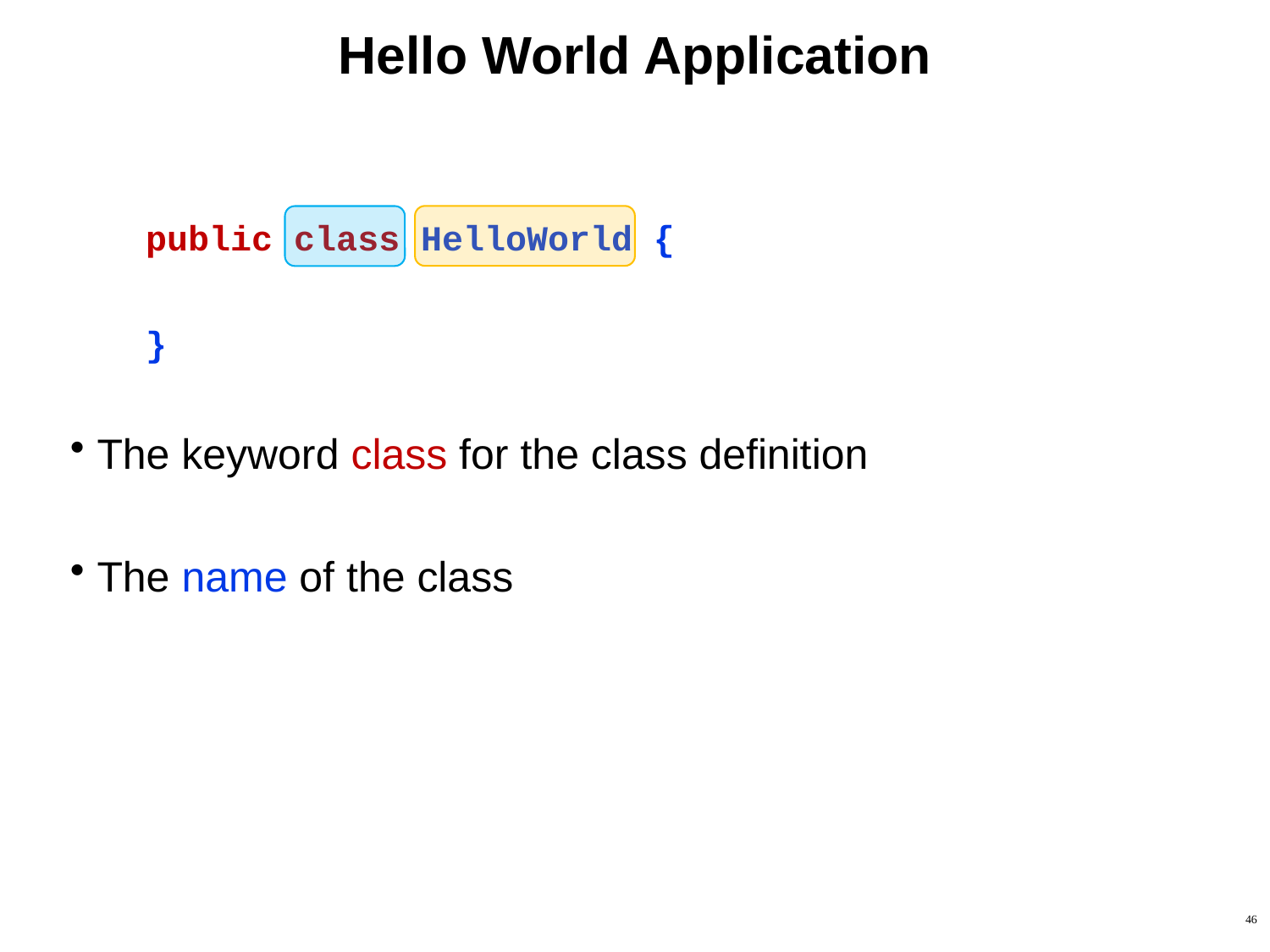

# Hello World Application

public class HelloWorld {

}

The keyword class for the class definition

The name of the class

46